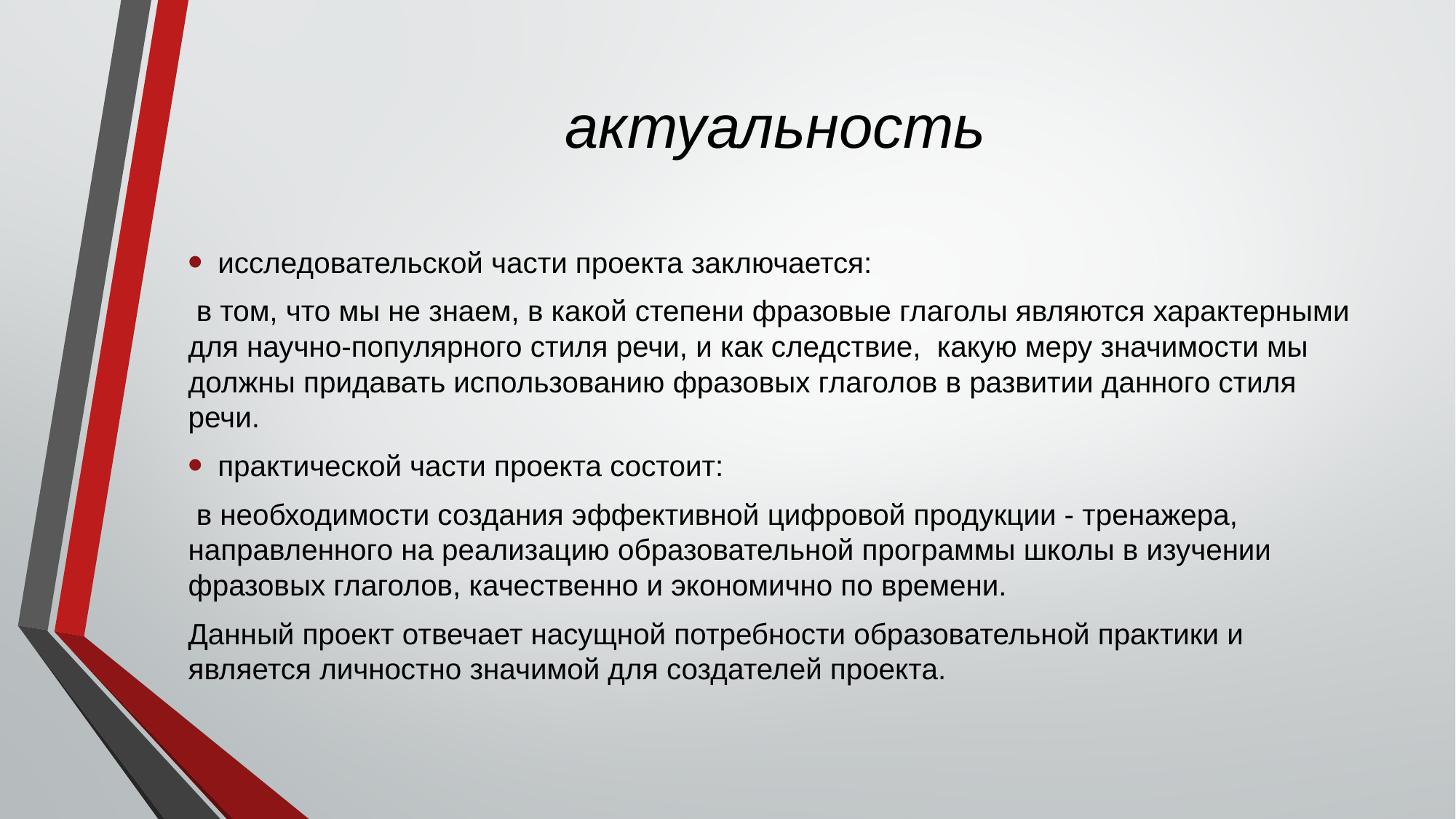

# актуальность
исследовательской части проекта заключается:
 в том, что мы не знаем, в какой степени фразовые глаголы являются характерными для научно-популярного стиля речи, и как следствие,  какую меру значимости мы должны придавать использованию фразовых глаголов в развитии данного стиля речи.
практической части проекта состоит:
 в необходимости создания эффективной цифровой продукции - тренажера,  направленного на реализацию образовательной программы школы в изучении фразовых глаголов, качественно и экономично по времени.
Данный проект отвечает насущной потребности образовательной практики и является личностно значимой для создателей проекта.